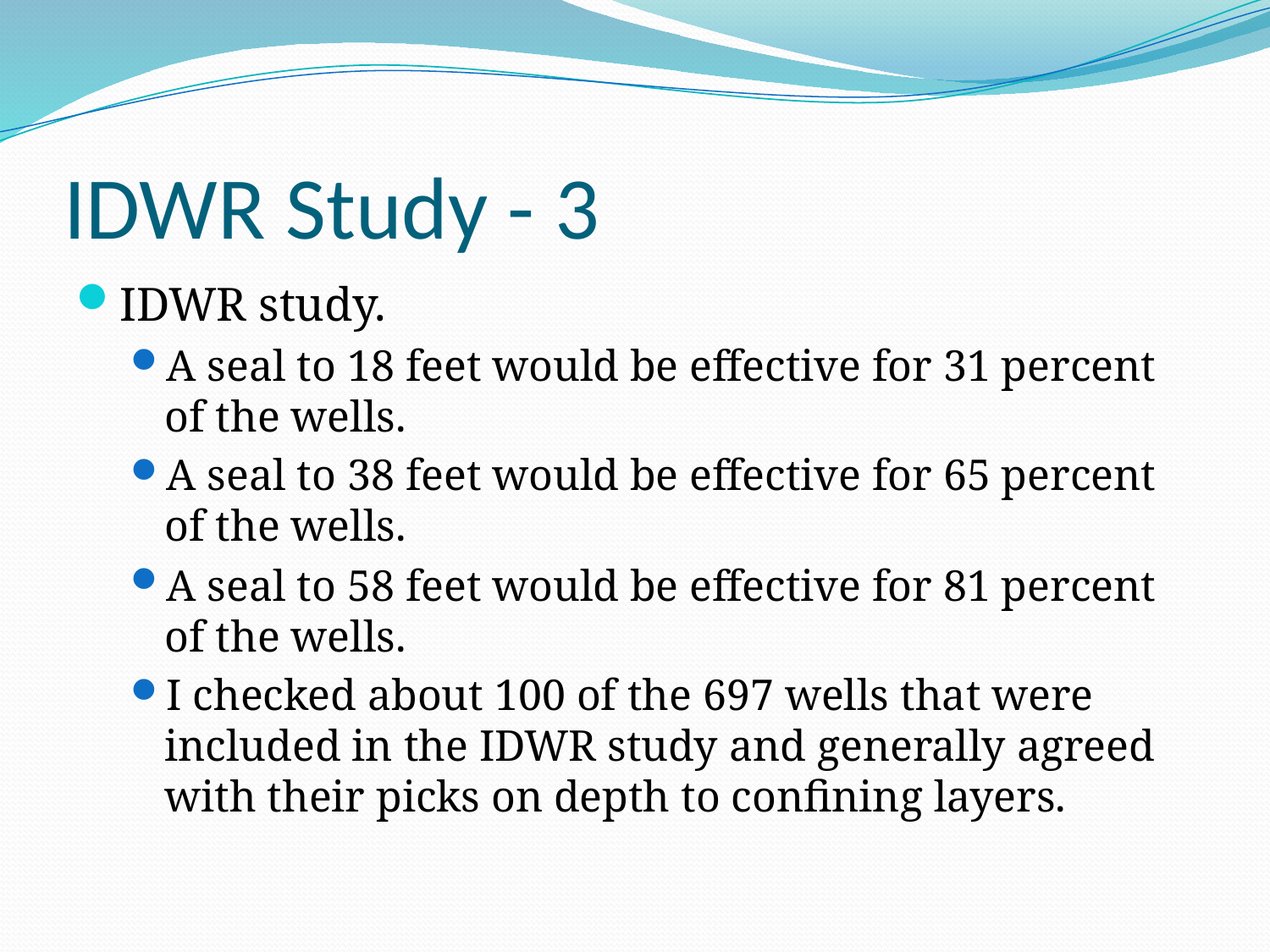

# IDWR Study - 3
IDWR study.
A seal to 18 feet would be effective for 31 percent of the wells.
A seal to 38 feet would be effective for 65 percent of the wells.
A seal to 58 feet would be effective for 81 percent of the wells.
I checked about 100 of the 697 wells that were included in the IDWR study and generally agreed with their picks on depth to confining layers.